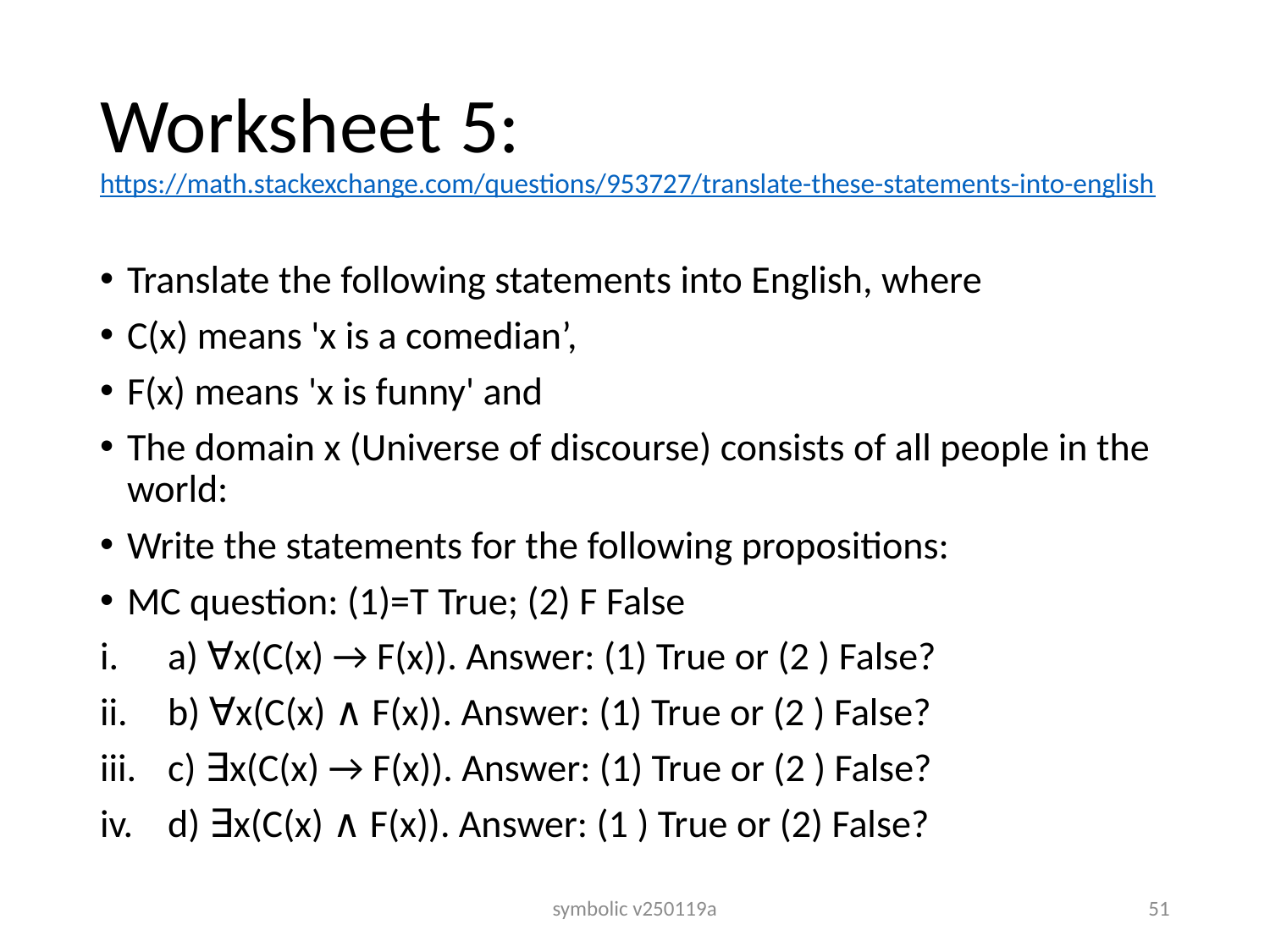

# Worksheet 5: https://math.stackexchange.com/questions/953727/translate-these-statements-into-english
Translate the following statements into English, where
C(x) means 'x is a comedian’,
F(x) means 'x is funny' and
The domain x (Universe of discourse) consists of all people in the world:
Write the statements for the following propositions:
MC question: (1)=T True; (2) F False
a) ∀x(C(x) → F(x)). Answer: (1) True or (2 ) False?
b) ∀x(C(x) ∧ F(x)). Answer: (1) True or (2 ) False?
c) ∃x(C(x) → F(x)). Answer: (1) True or (2 ) False?
d) ∃x(C(x) ∧ F(x)). Answer: (1 ) True or (2) False?

symbolic v250119a
51